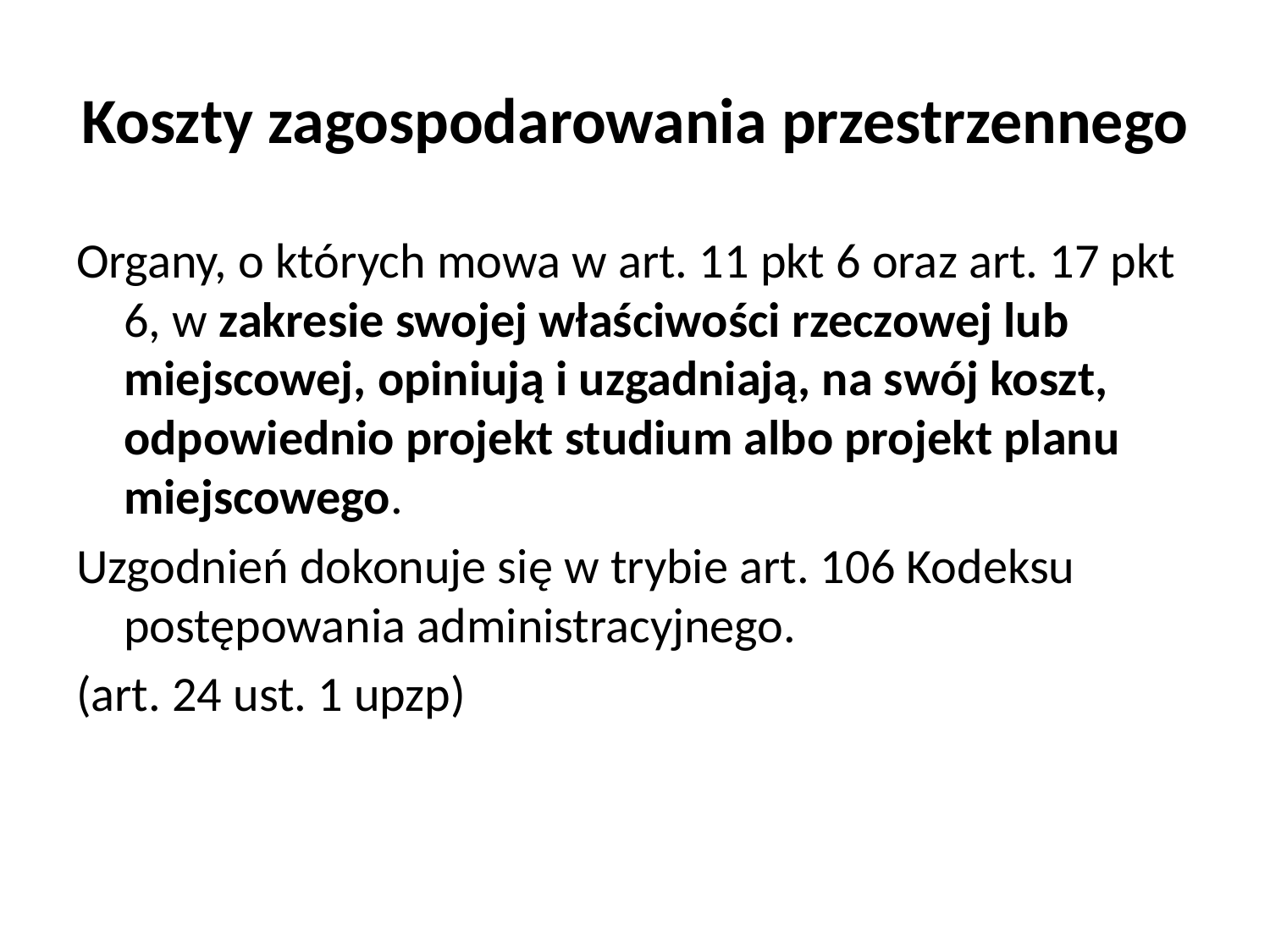

# Koszty zagospodarowania przestrzennego
Organy, o których mowa w art. 11 pkt 6 oraz art. 17 pkt 6, w zakresie swojej właściwości rzeczowej lub miejscowej, opiniują i uzgadniają, na swój koszt, odpowiednio projekt studium albo projekt planu miejscowego.
Uzgodnień dokonuje się w trybie art. 106 Kodeksu postępowania administracyjnego.
(art. 24 ust. 1 upzp)